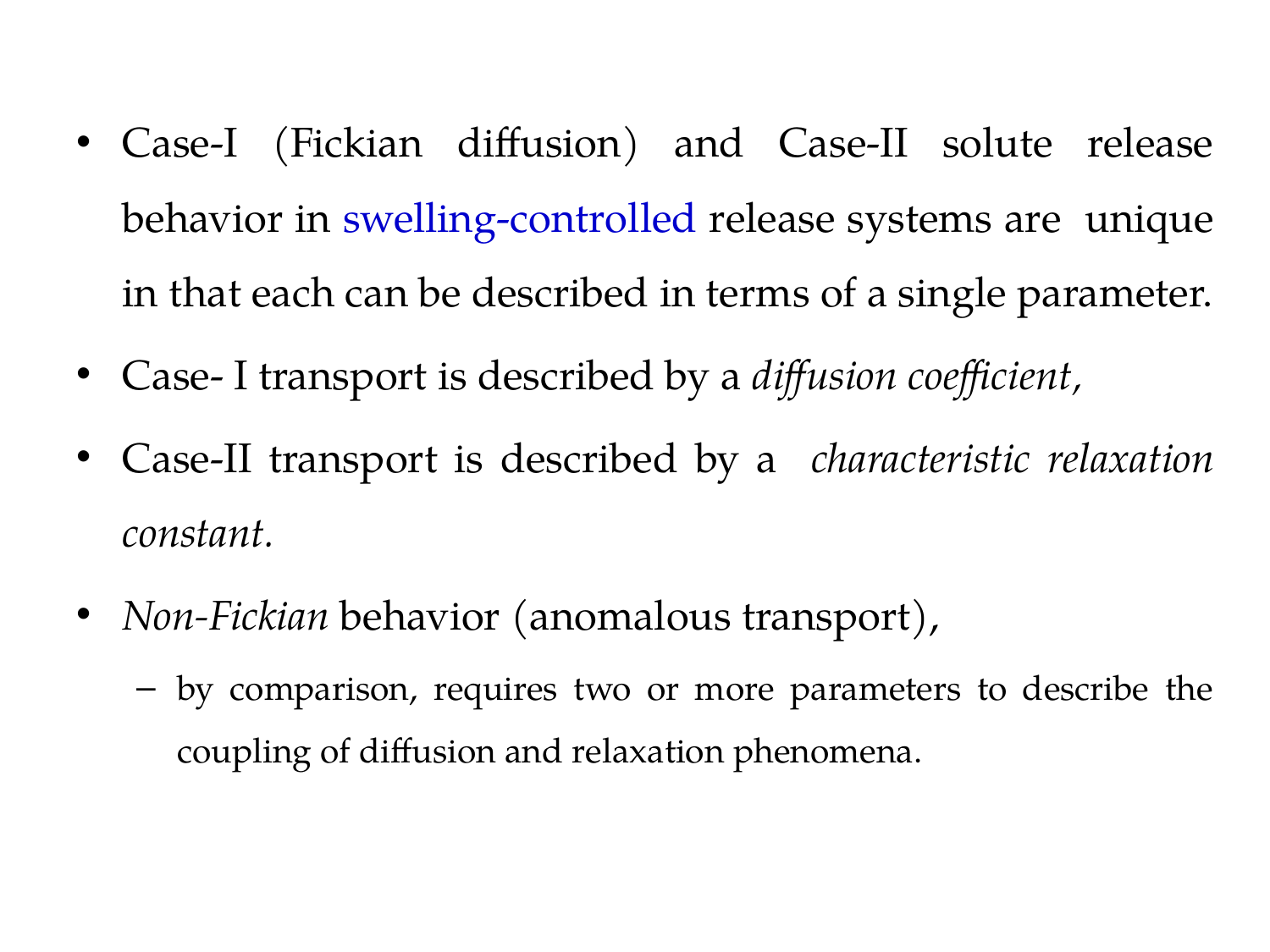

Case-I (Fickian diffusion) and Case-II solute release behavior in swelling-controlled release systems are  unique in that each can be described in terms of a single parameter.
Case- I transport is described by a diffusion coefficient,
Case-II transport is described by a  characteristic relaxation constant.
Non-Fickian behavior (anomalous transport),
by comparison, requires two or more parameters to describe the coupling of diffusion and relaxation phenomena.